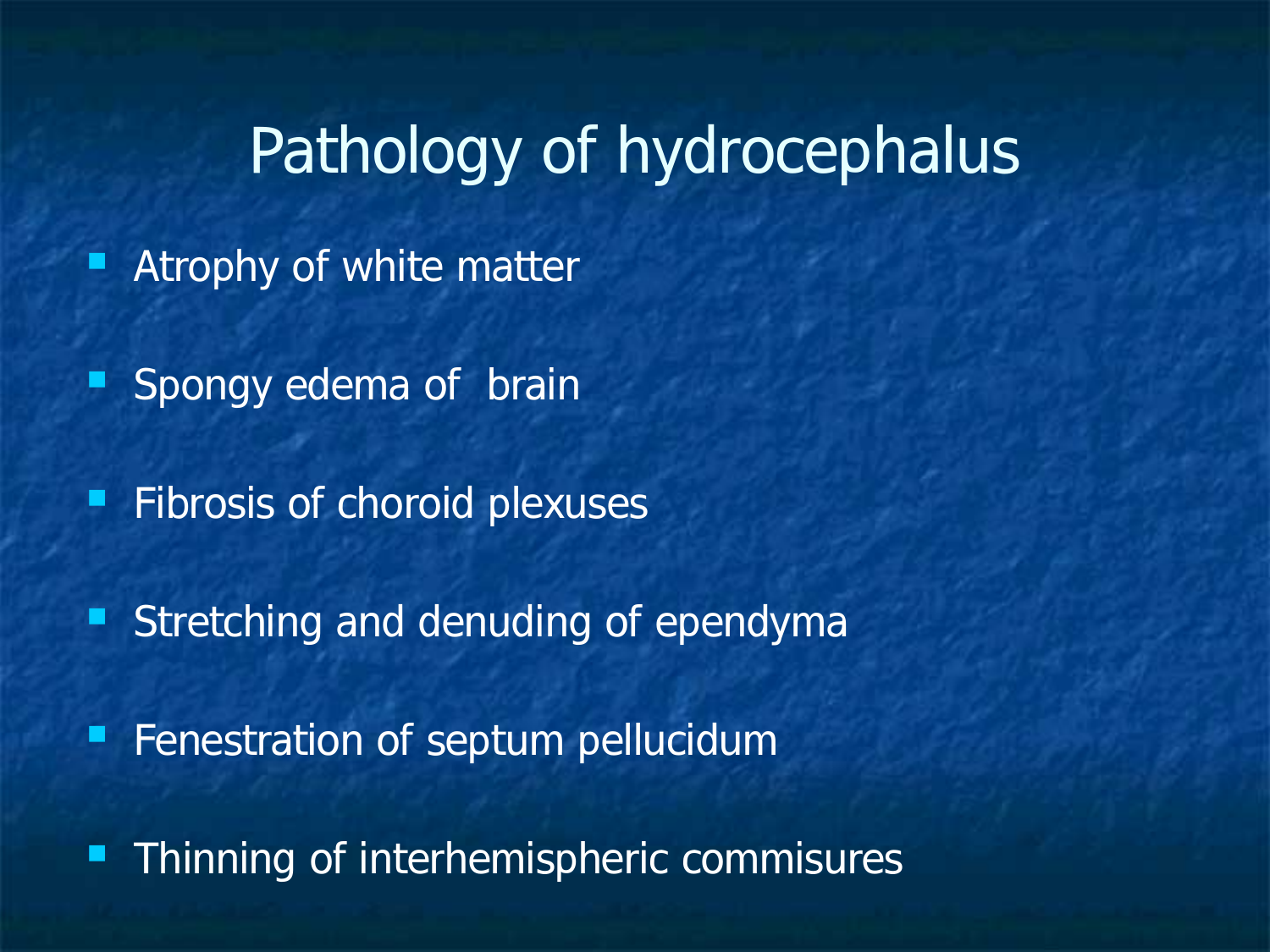

# Pathology of hydrocephalus
Atrophy of white matter

Spongy edema of  brain

Fibrosis of choroid plexuses

Stretching and denuding of ependyma

Fenestration of septum pellucidum

Thinning of interhemispheric commisures